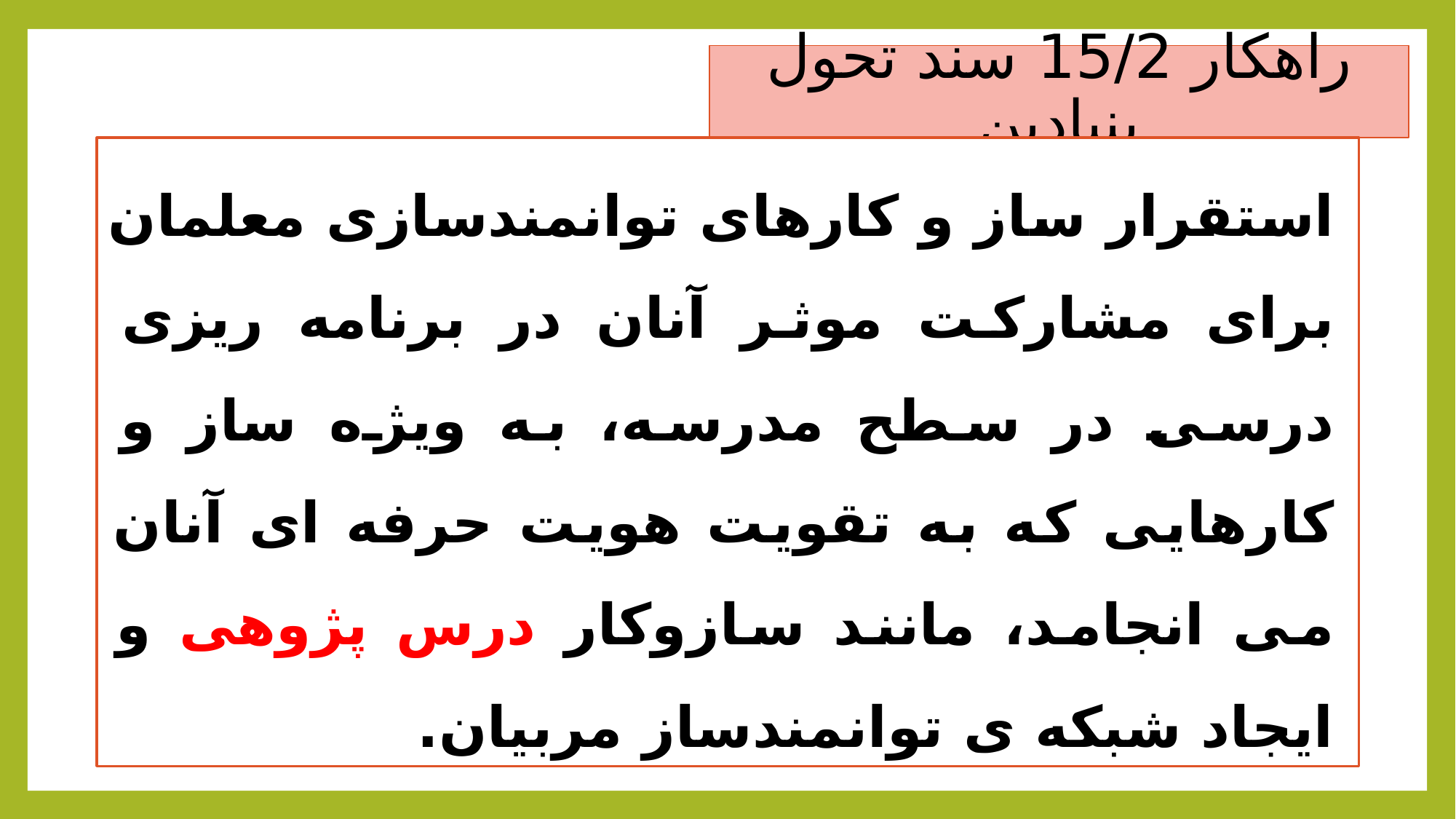

# راهکار 15/2 سند تحول بنیادین
استقرار ساز و کارهای توانمندسازی معلمان برای مشارکت موثر آنان در برنامه ریزی درسی در سطح مدرسه، به ویژه ساز و کارهایی که به تقویت هویت حرفه ای آنان می انجامد، مانند سازوکار درس پژوهی و ایجاد شبکه ی توانمندساز مربیان.